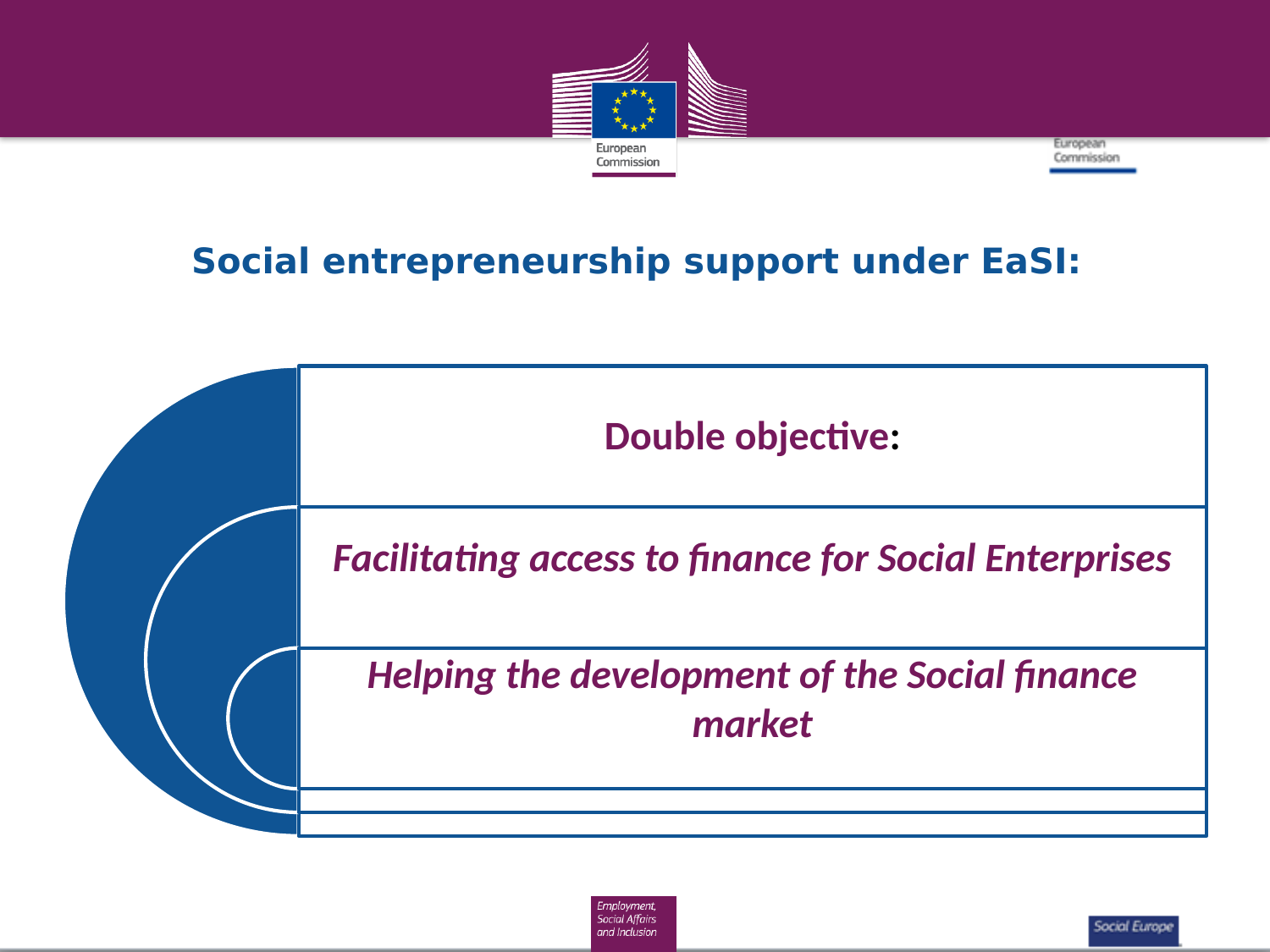

# Social entrepreneurship support under EaSI:
Double objective:
Facilitating access to finance for Social Enterprises

Helping the development of the Social finance market